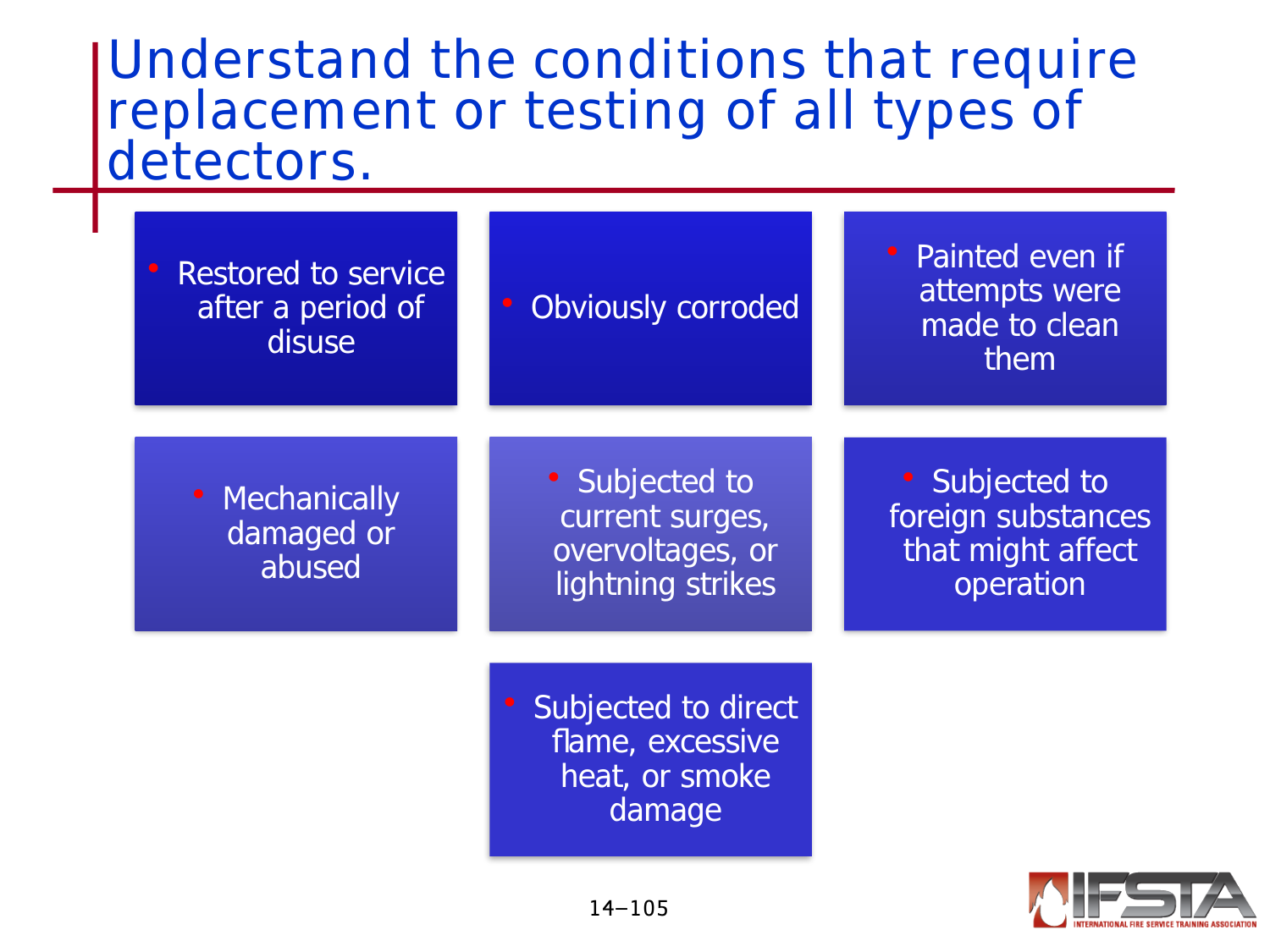

# Understand the conditions that require replacement or testing of all types of detectors.
Restored to service after a period of disuse
Obviously corroded
Painted even if attempts were made to clean them
Mechanically damaged or abused
Subjected to current surges, overvoltages, or lightning strikes
Subjected to foreign substances that might affect operation
Subjected to direct flame, excessive heat, or smoke damage
14–105